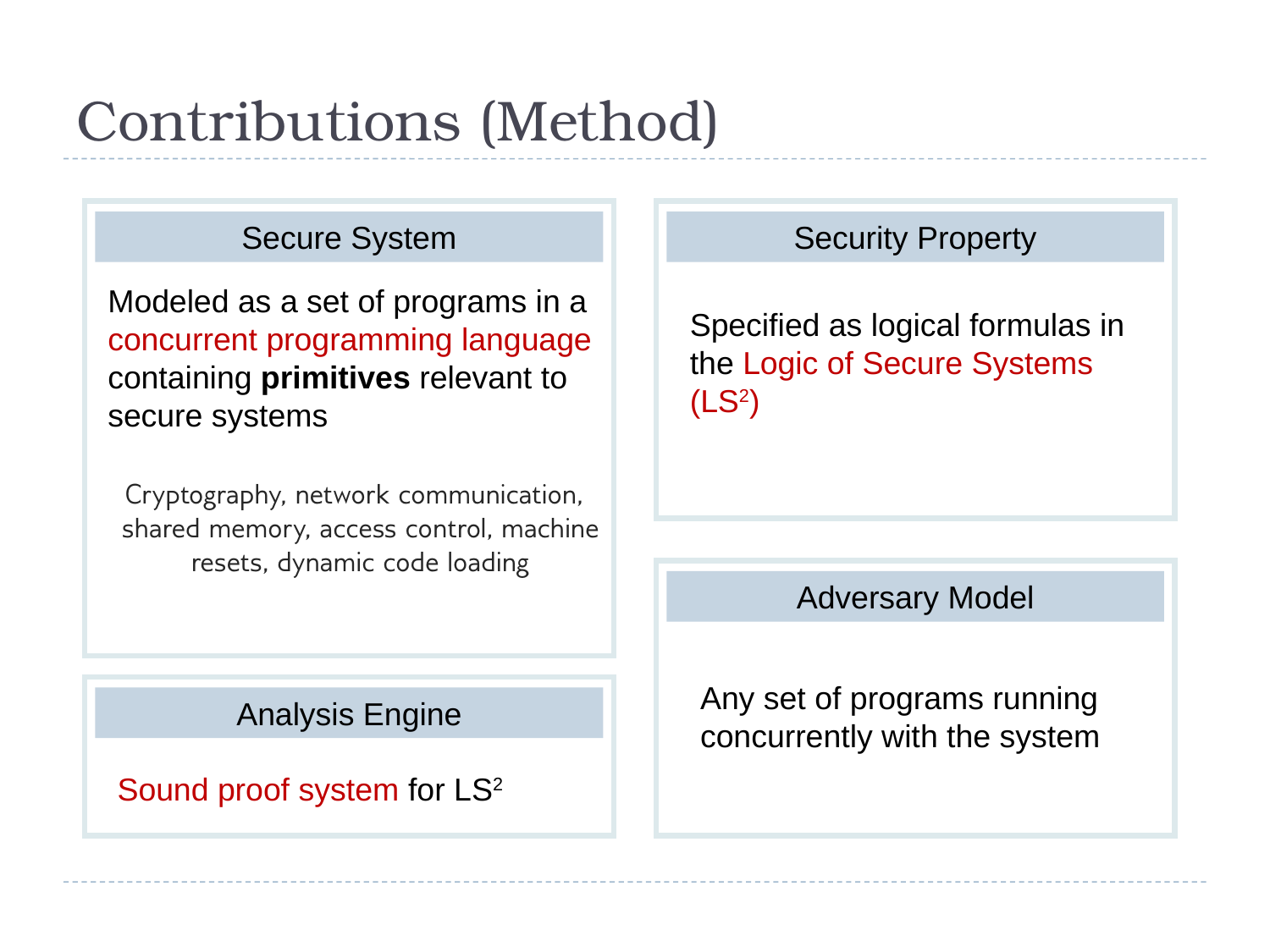

# Contributions (Method)

Secure System
Security Property
Modeled as a set of programs in a concurrent programming language containing primitives relevant to secure systems

Cryptography, network communication, shared memory, access control, machine resets, dynamic code loading
Specified as logical formulas in the Logic of Secure Systems (LS2)‏

Adversary Model
Any set of programs running concurrently with the system

Analysis Engine
Sound proof system for LS2